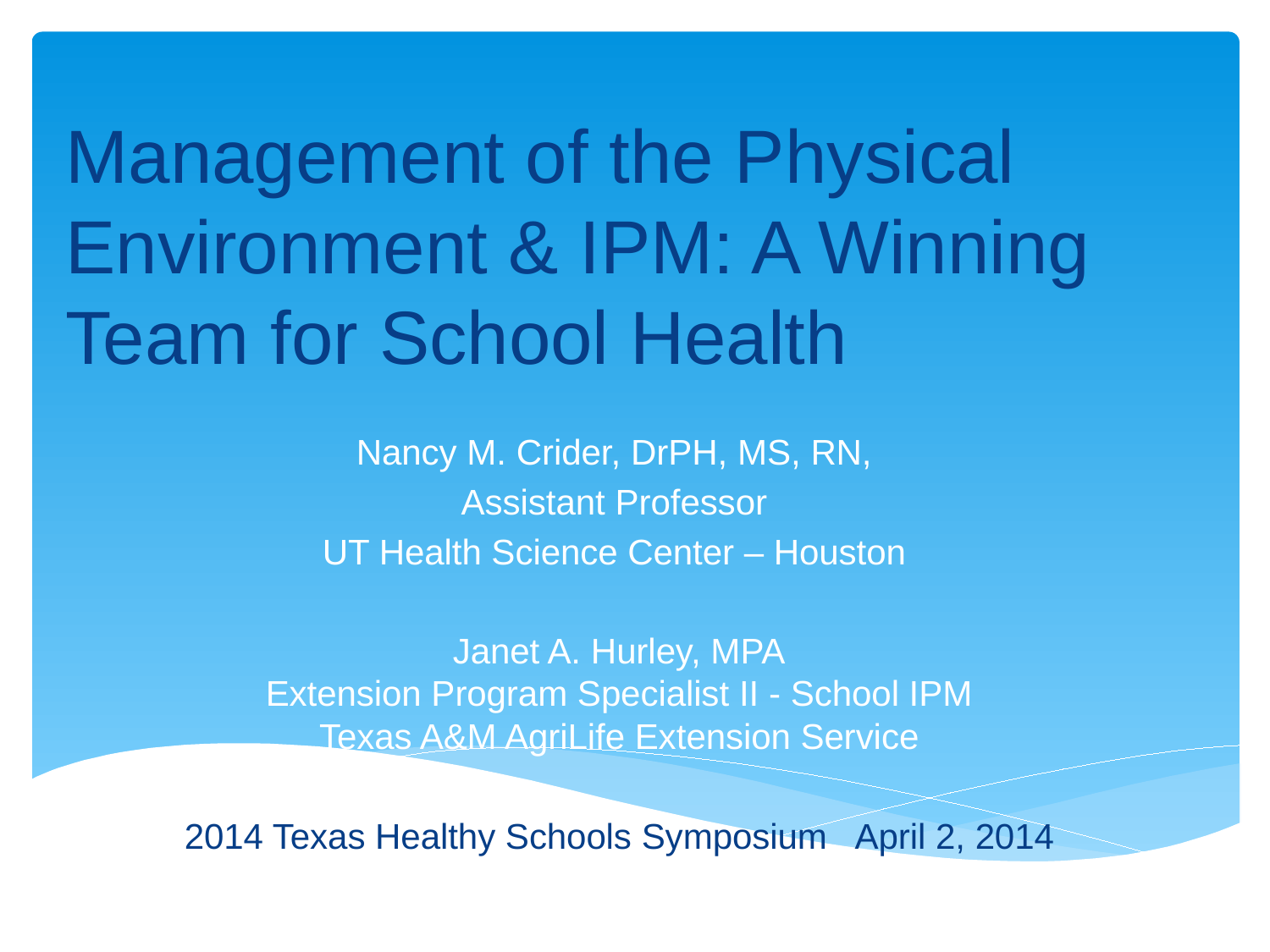

# Management of the Physical Environment & IPM: A Winning Team for School Health
Nancy M. Crider, DrPH, MS, RN,
Assistant Professor
UT Health Science Center – Houston

Janet A. Hurley, MPA
Extension Program Specialist II - School IPM
Texas A&M AgriLife Extension Service

2014 Texas Healthy Schools Symposium   April 2, 2014